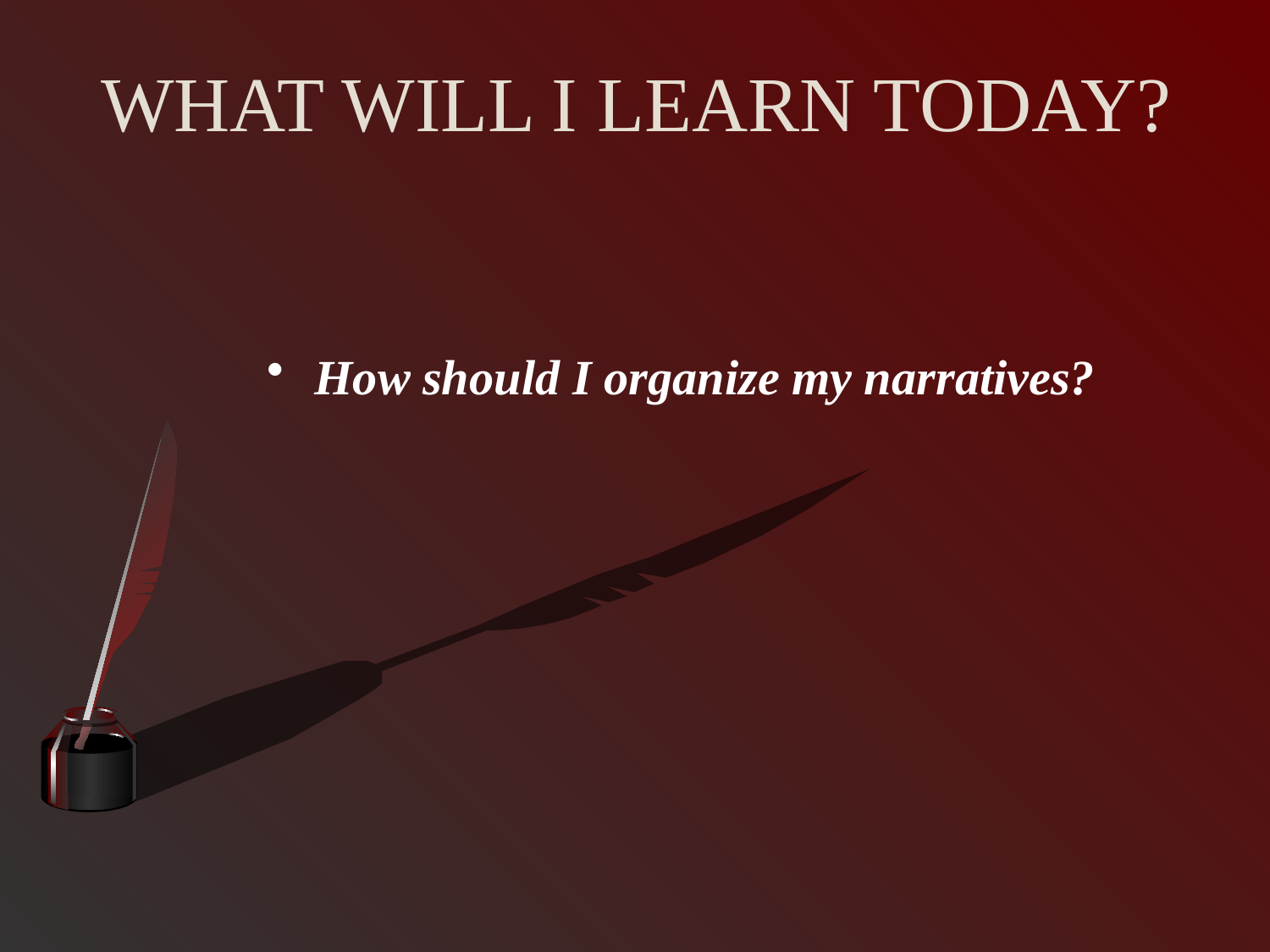

# WHAT WILL I LEARN TODAY?

How should I organize my narratives?